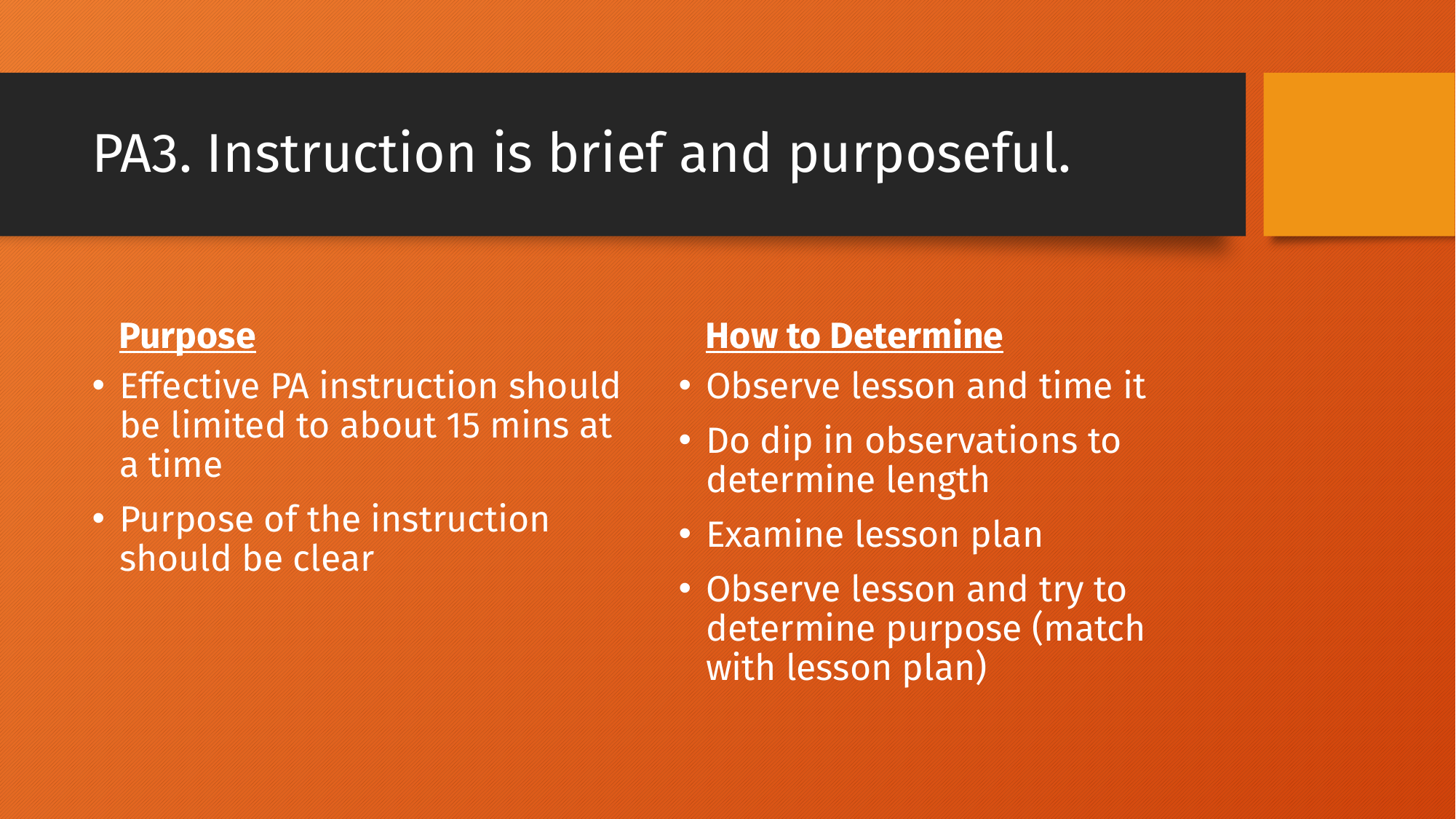

# PA3. Instruction is brief and purposeful.
Purpose
How to Determine
Effective PA instruction should be limited to about 15 mins at a time
Purpose of the instruction should be clear
Observe lesson and time it
Do dip in observations to determine length
Examine lesson plan
Observe lesson and try to determine purpose (match with lesson plan)